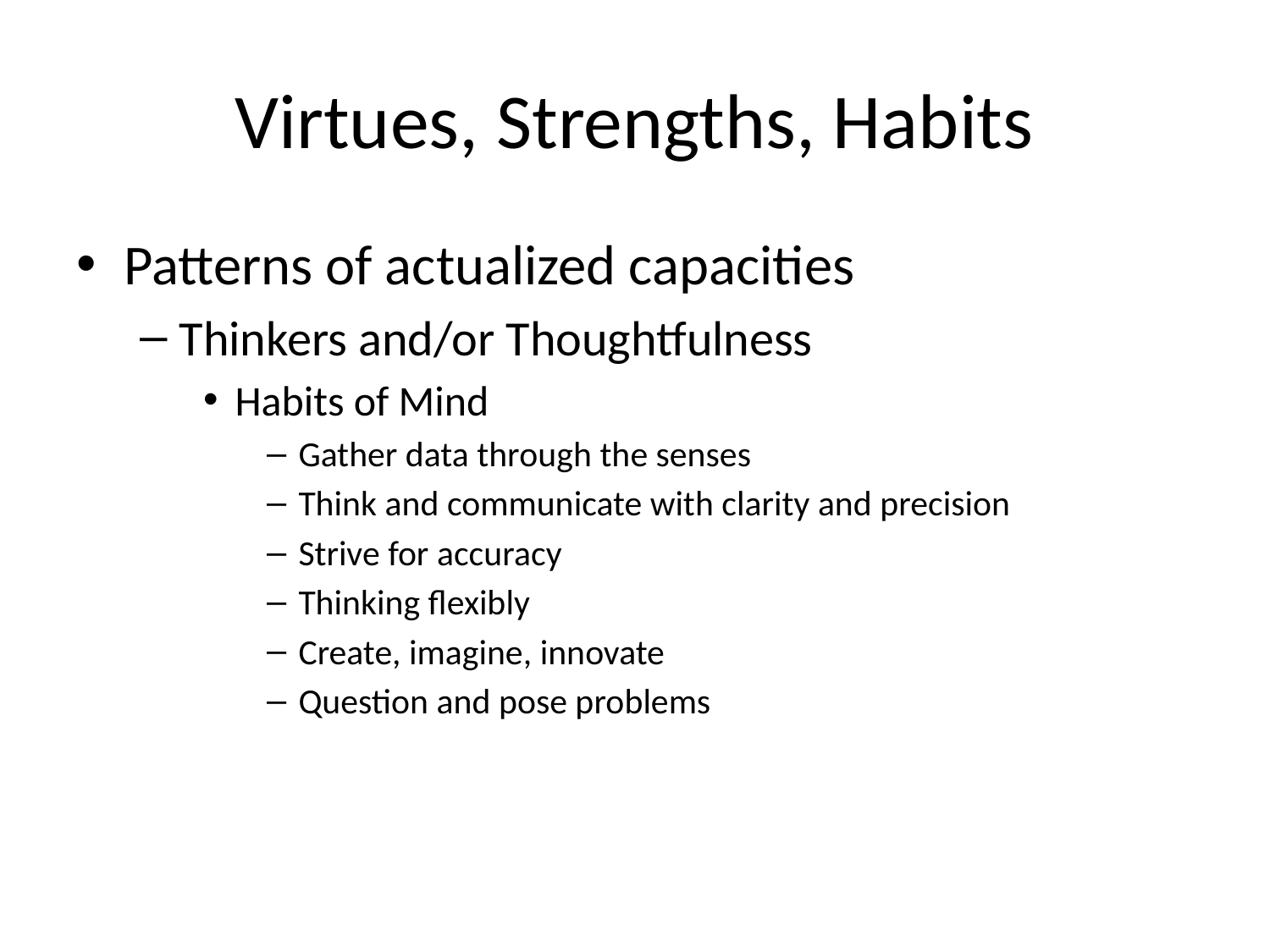

# Virtues, Strengths, Habits
Patterns of actualized capacities
Thinkers and/or Thoughtfulness
Habits of Mind
Gather data through the senses
Think and communicate with clarity and precision
Strive for accuracy
Thinking flexibly
Create, imagine, innovate
Question and pose problems